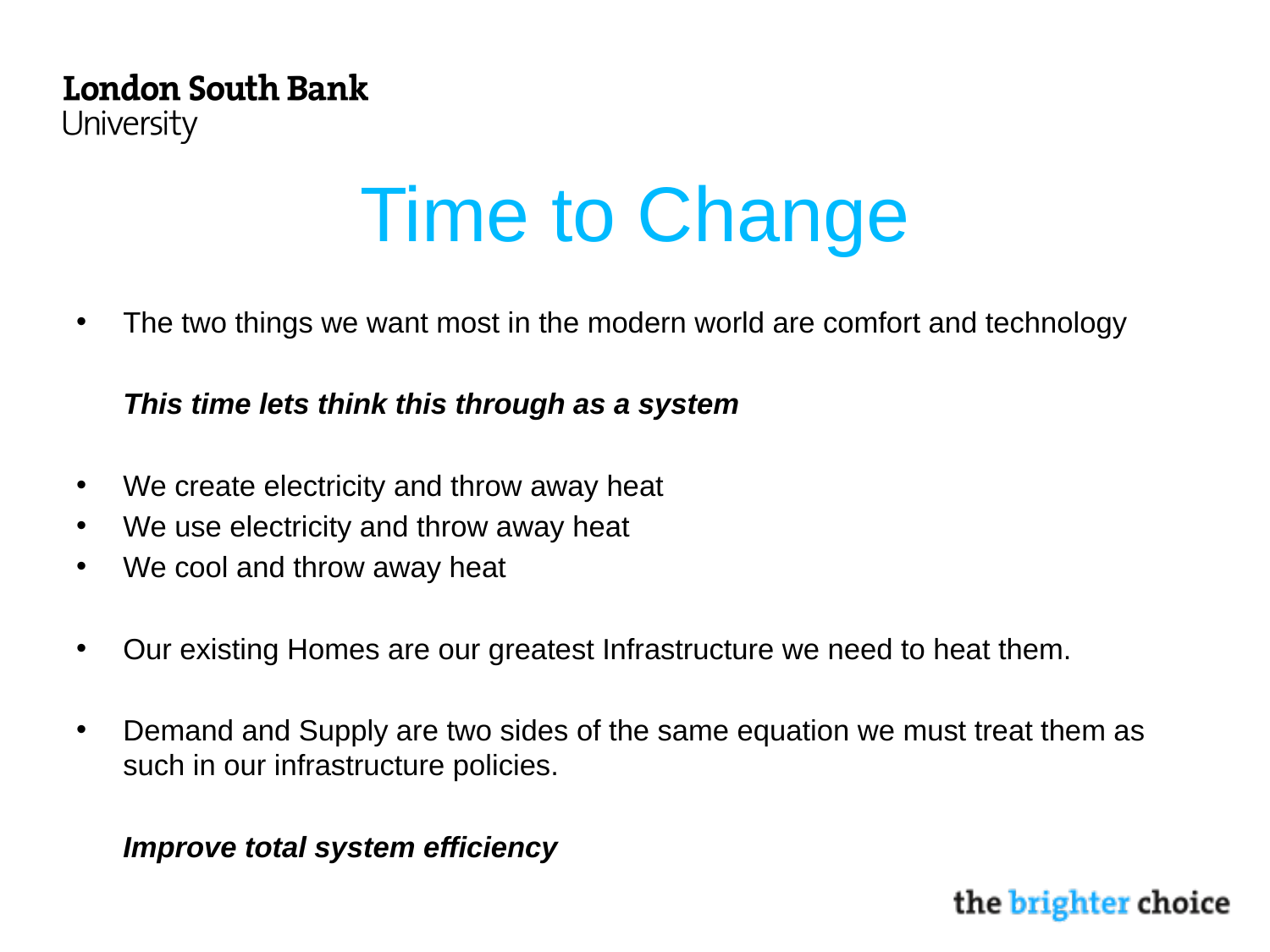

# Time to Change
The two things we want most in the modern world are comfort and technology

	This time lets think this through as a system

We create electricity and throw away heat
We use electricity and throw away heat
We cool and throw away heat

Our existing Homes are our greatest Infrastructure we need to heat them.

Demand and Supply are two sides of the same equation we must treat them as such in our infrastructure policies.

	Improve total system efficiency